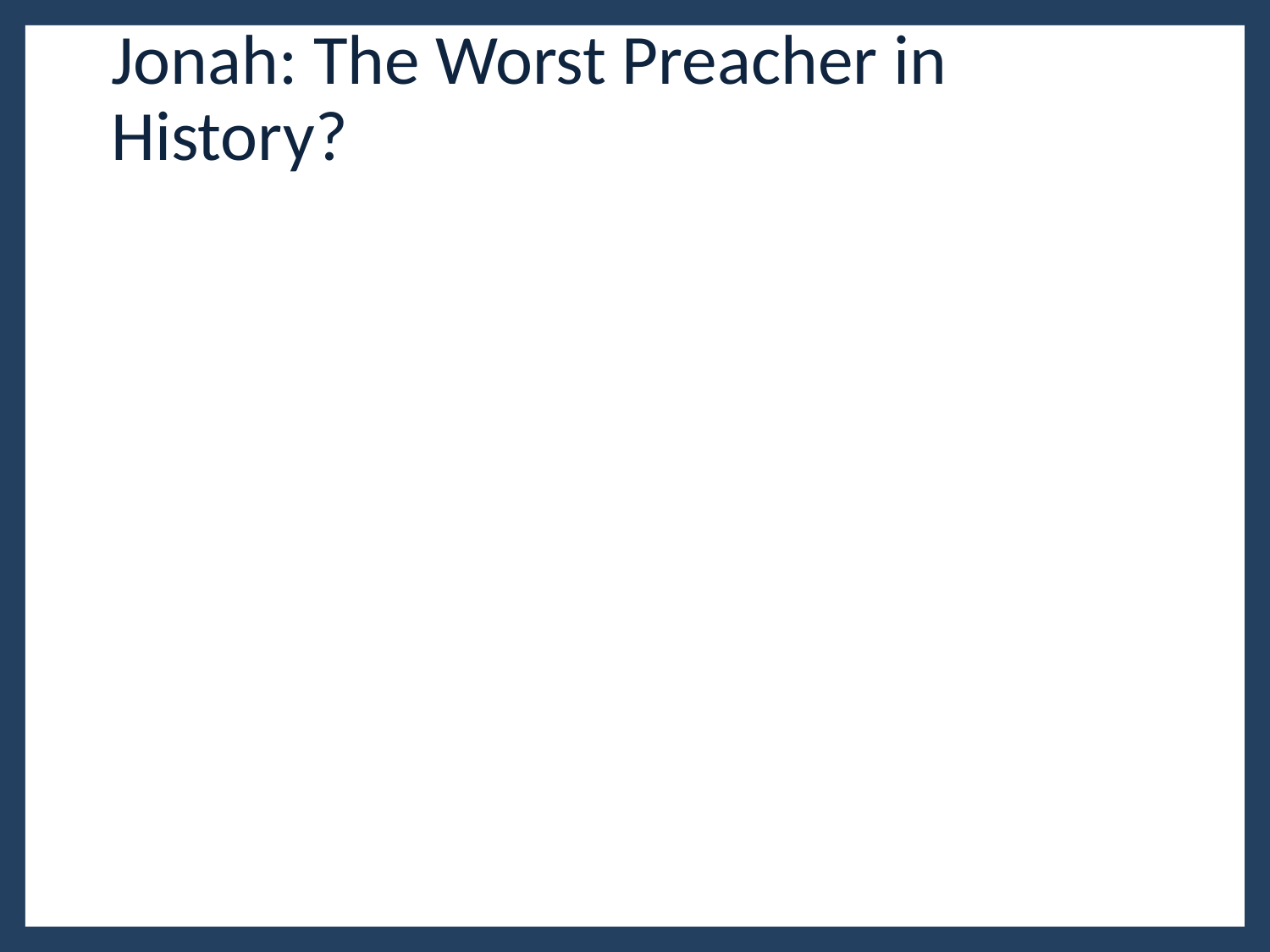

# Jonah: The Worst Preacher in History?